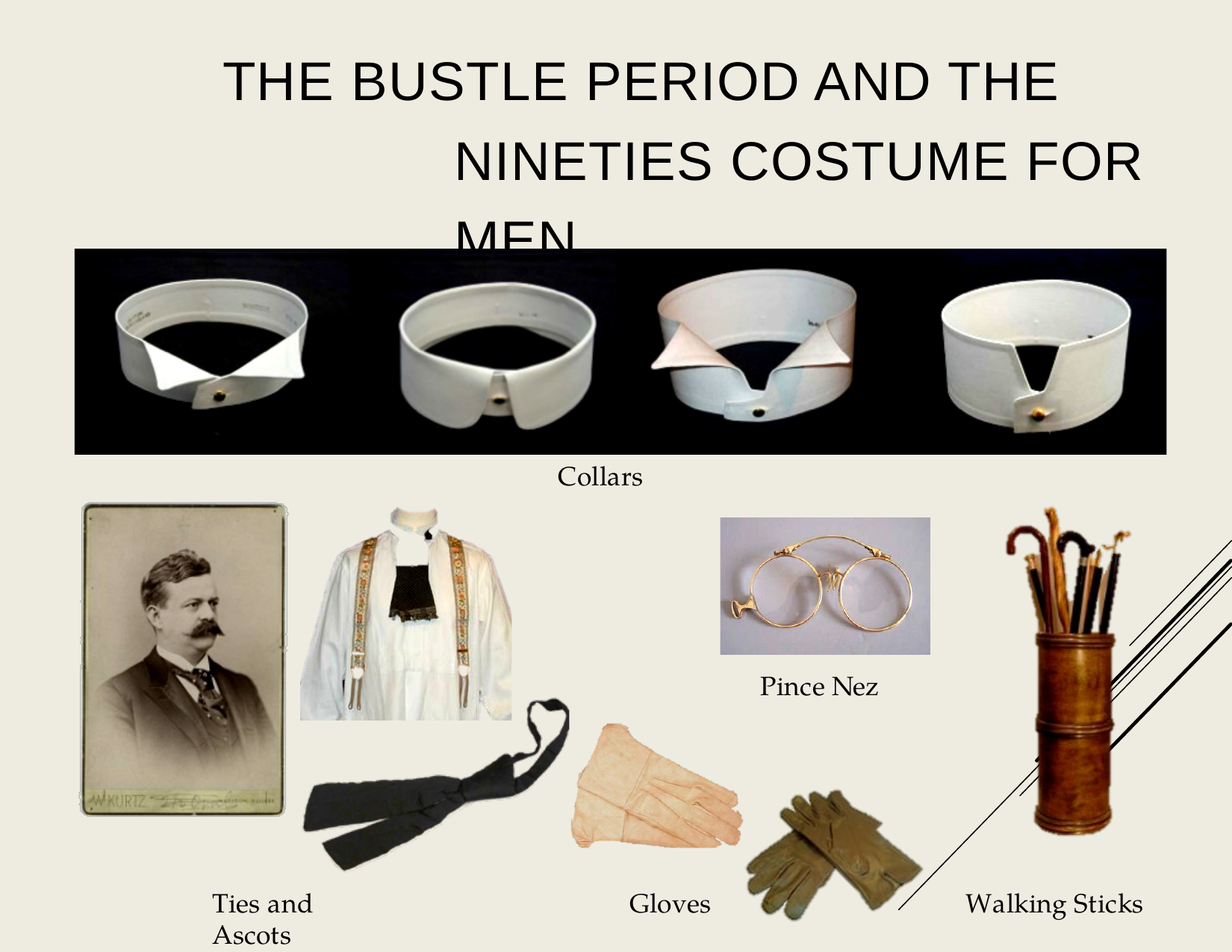

# The Bustle Period And The Nineties Costume For Men

Collars

Pince Nez

Ties and Ascots
Walking Sticks
Gloves